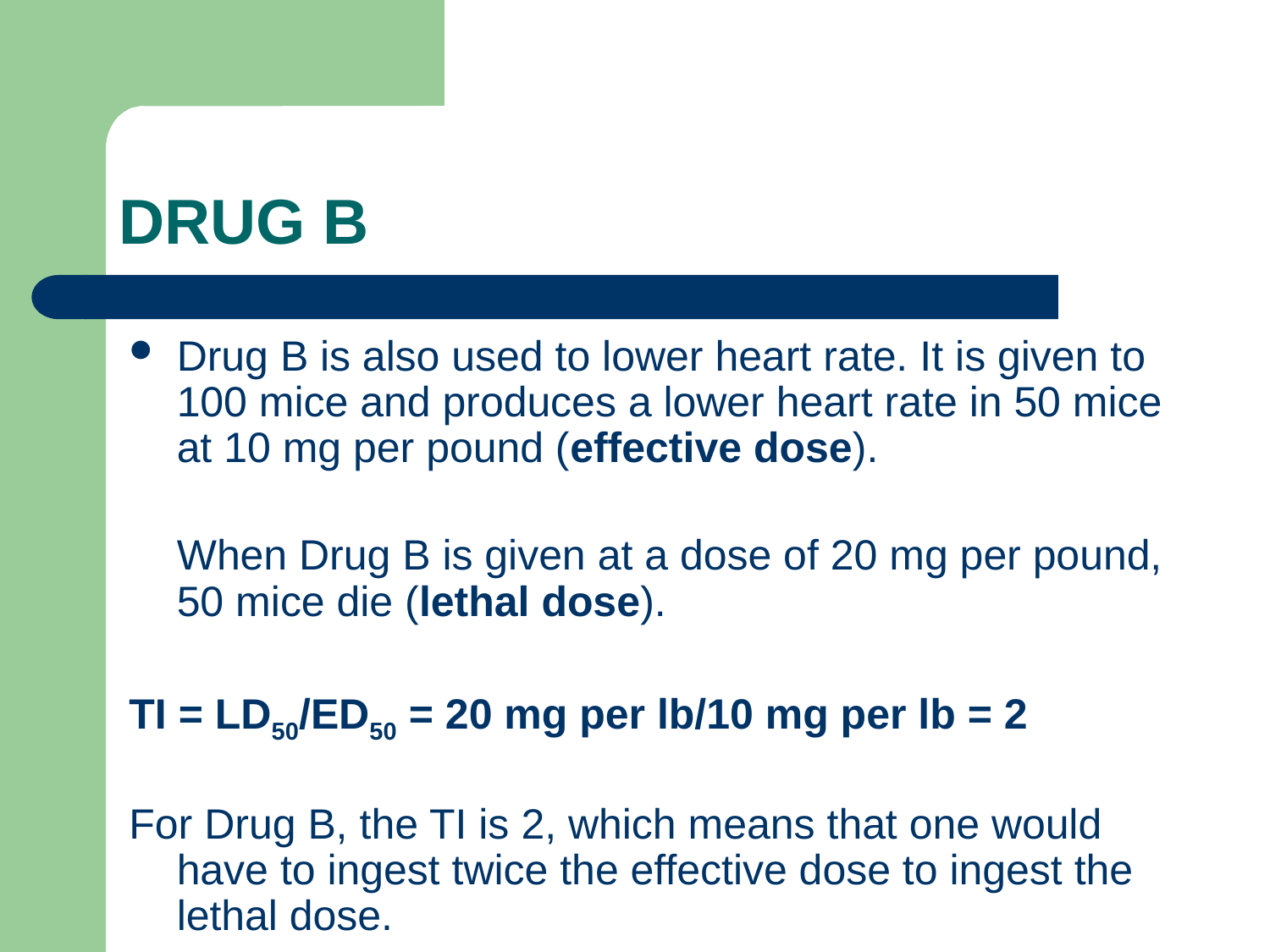

# DRUG B
Drug B is also used to lower heart rate. It is given to 100 mice and produces a lower heart rate in 50 mice at 10 mg per pound (effective dose).

	When Drug B is given at a dose of 20 mg per pound, 50 mice die (lethal dose).

TI = LD50/ED50 = 20 mg per lb/10 mg per lb = 2

For Drug B, the TI is 2, which means that one would have to ingest twice the effective dose to ingest the lethal dose.